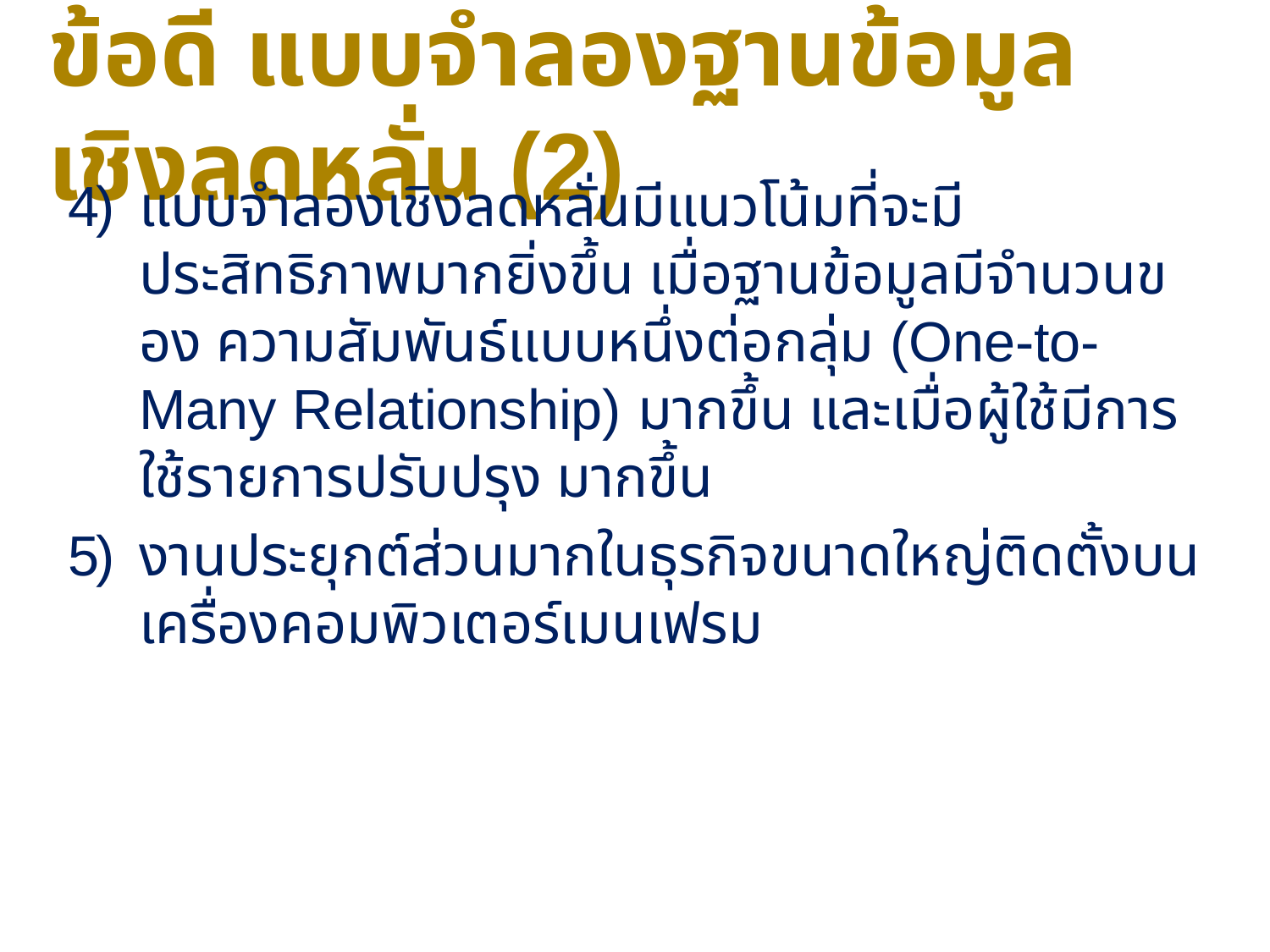

# ข้อดี แบบจำลองฐานข้อมูลเชิงลดหลั่น (2)
แบบจําลองเชิงลดหลั่นมีแนวโน้มที่จะมีประสิทธิภาพมากยิ่งขึ้น เมื่อฐานข้อมูลมีจํานวนของ ความสัมพันธ์แบบหนึ่งต่อกลุ่ม (One-to-Many Relationship) มากขึ้น และเมื่อผู้ใช้มีการใช้รายการปรับปรุง มากขึ้น
งานประยุกต์ส่วนมากในธุรกิจขนาดใหญ่ติดตั้งบนเครื่องคอมพิวเตอร์เมนเฟรม